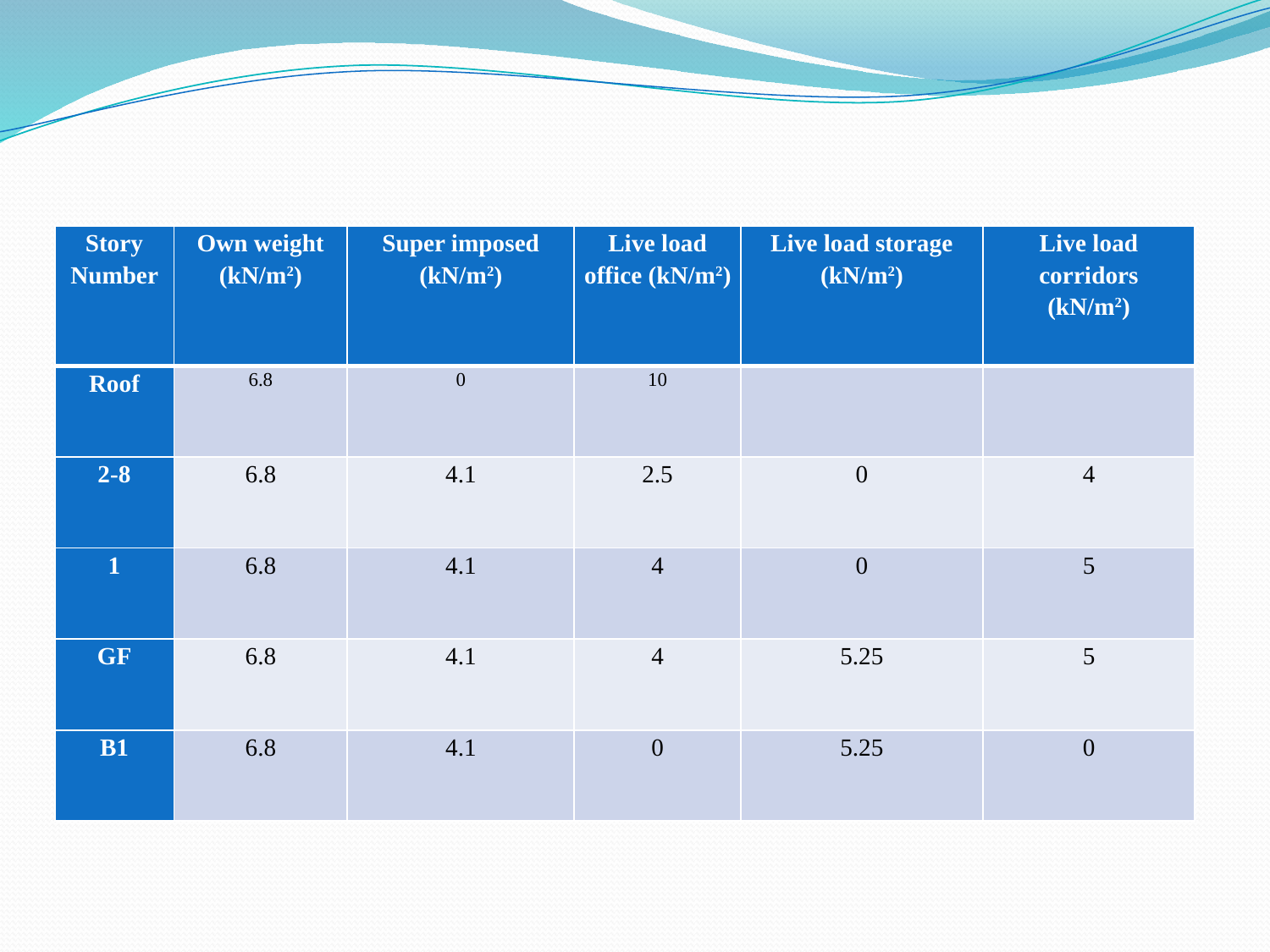

| Story Number | Own weight (kN/m2) | Super imposed (kN/m2) | Live load office (kN/m2) | Live load storage (kN/m2) | Live load corridors (kN/m2) |
| --- | --- | --- | --- | --- | --- |
| Roof | 6.8 | 0 | 10 |  |  |
| 2-8 | 6.8 | 4.1 | 2.5 | 0 | 4 |
| 1 | 6.8 | 4.1 | 4 | 0 | 5 |
| GF | 6.8 | 4.1 | 4 | 5.25 | 5 |
| B1 | 6.8 | 4.1 | 0 | 5.25 | 0 |